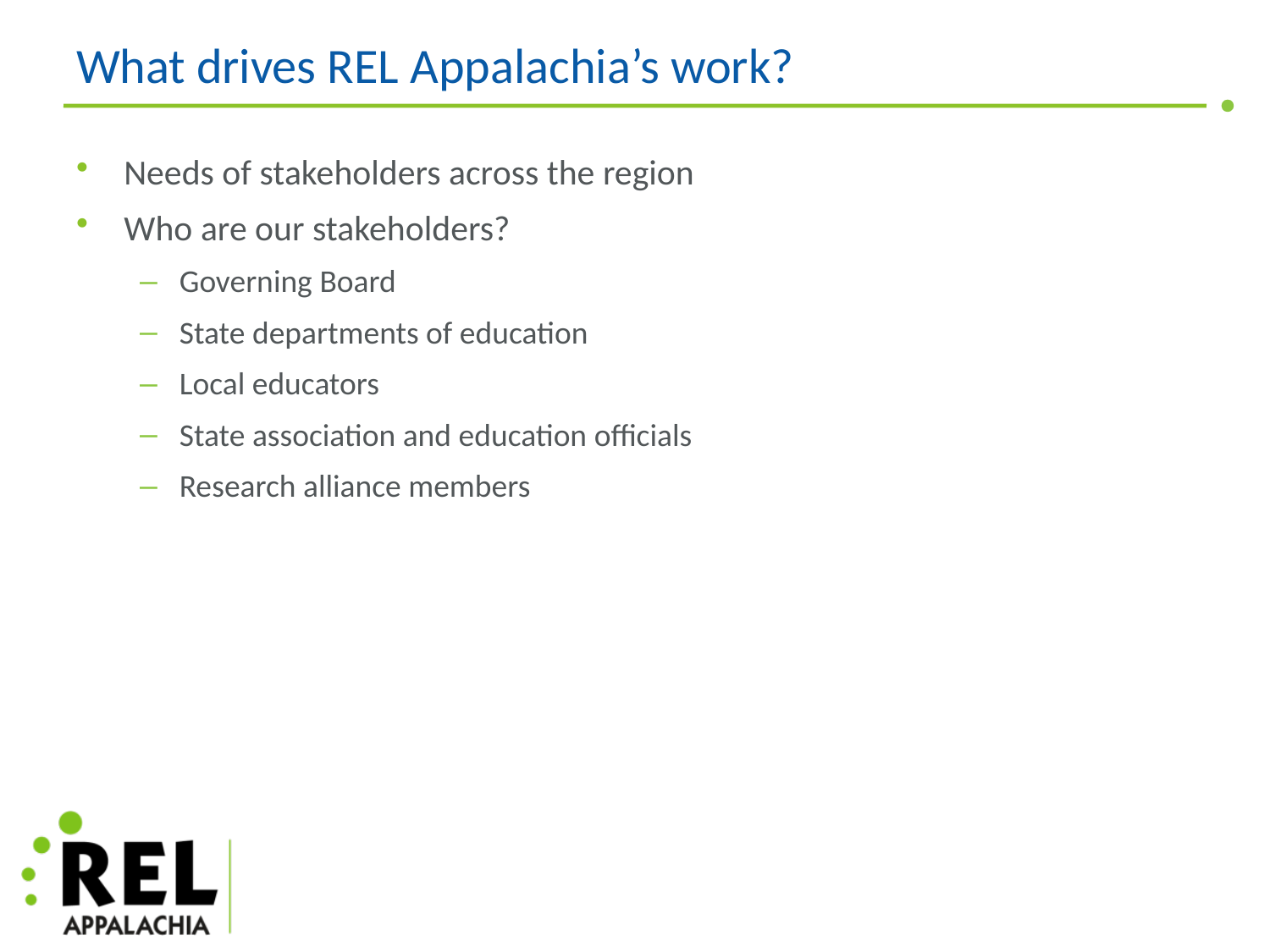

# What drives REL Appalachia’s work?
Needs of stakeholders across the region
Who are our stakeholders?
Governing Board
State departments of education
Local educators
State association and education officials
Research alliance members